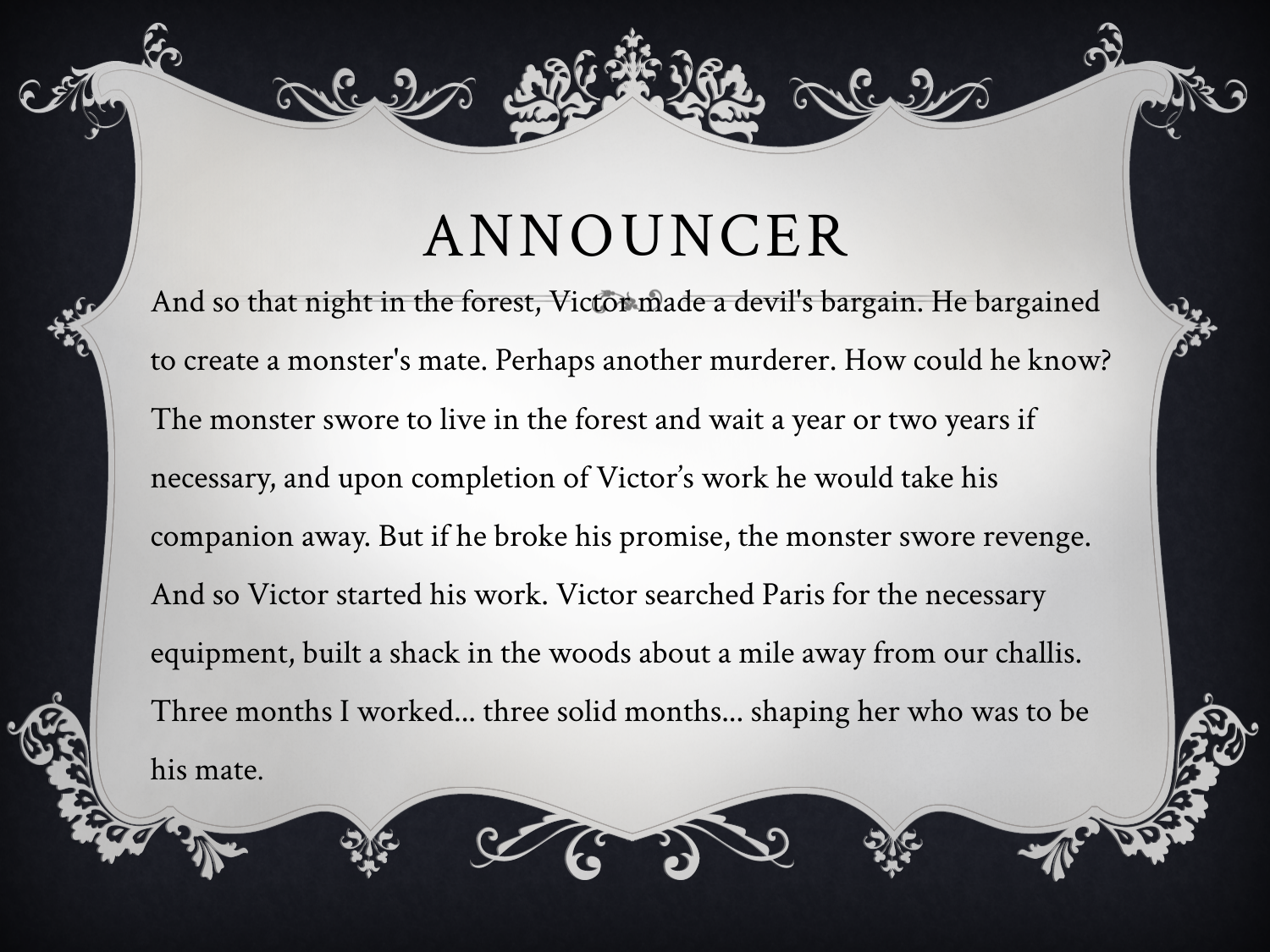

# announcer
And so that night in the forest, Victor made a devil's bargain. He bargained to create a monster's mate. Perhaps another murderer. How could he know? The monster swore to live in the forest and wait a year or two years if necessary, and upon completion of Victor’s work he would take his companion away. But if he broke his promise, the monster swore revenge. And so Victor started his work. Victor searched Paris for the necessary equipment, built a shack in the woods about a mile away from our challis. Three months I worked... three solid months... shaping her who was to be his mate.